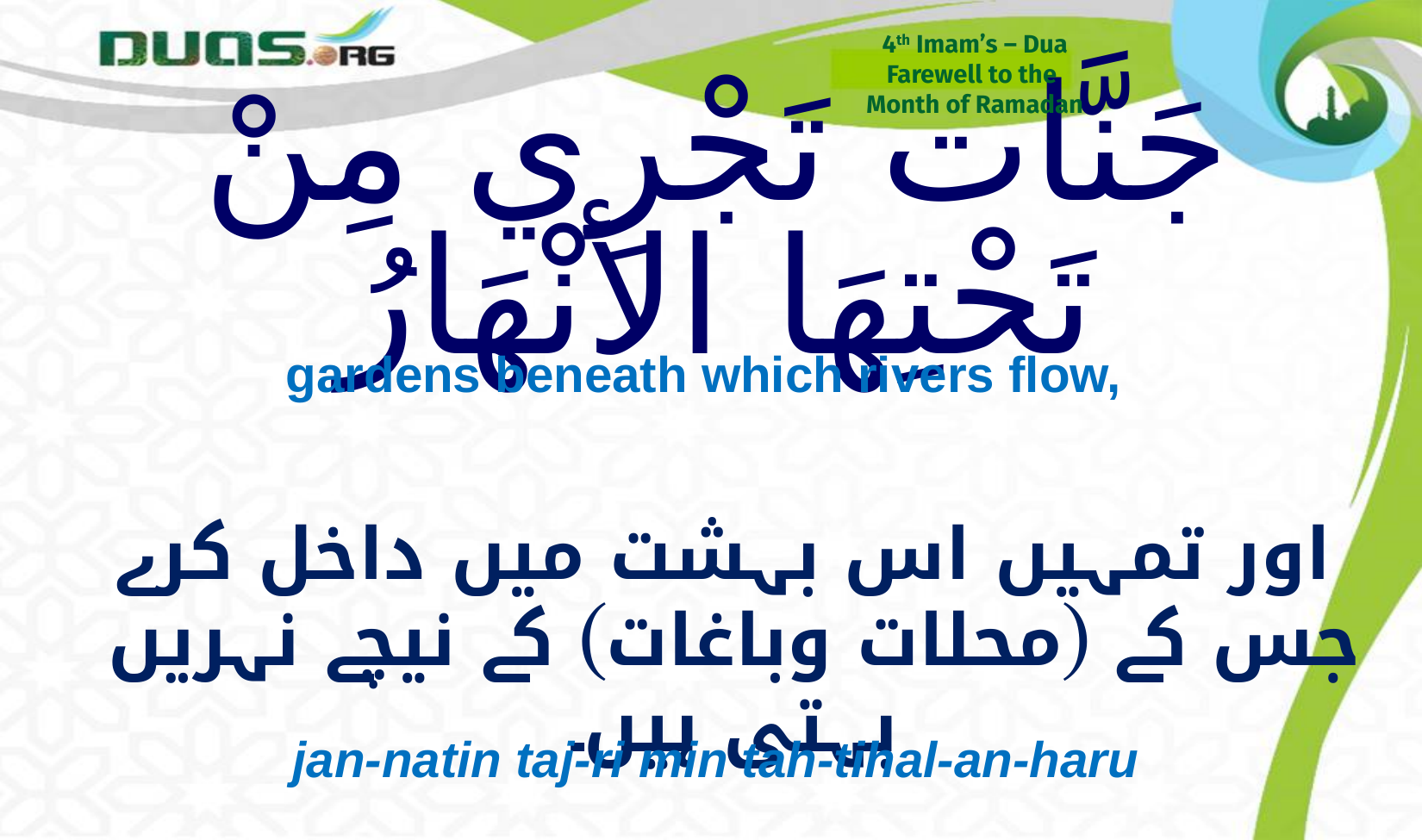

4th Imam’s – Dua
Farewell to the
Month of Ramadan

# جَنَّات تَجْرِي مِنْ تَحْتِهَا الأنْهَارُ
gardens beneath which rivers flow,

 اور تمہیں اس بہشت میں داخل کرے جس کے (محلات وباغات) کے نیچے نہریں بہتی ہیں۔
jan-natin taj-ri min tah-tihal-an-haru